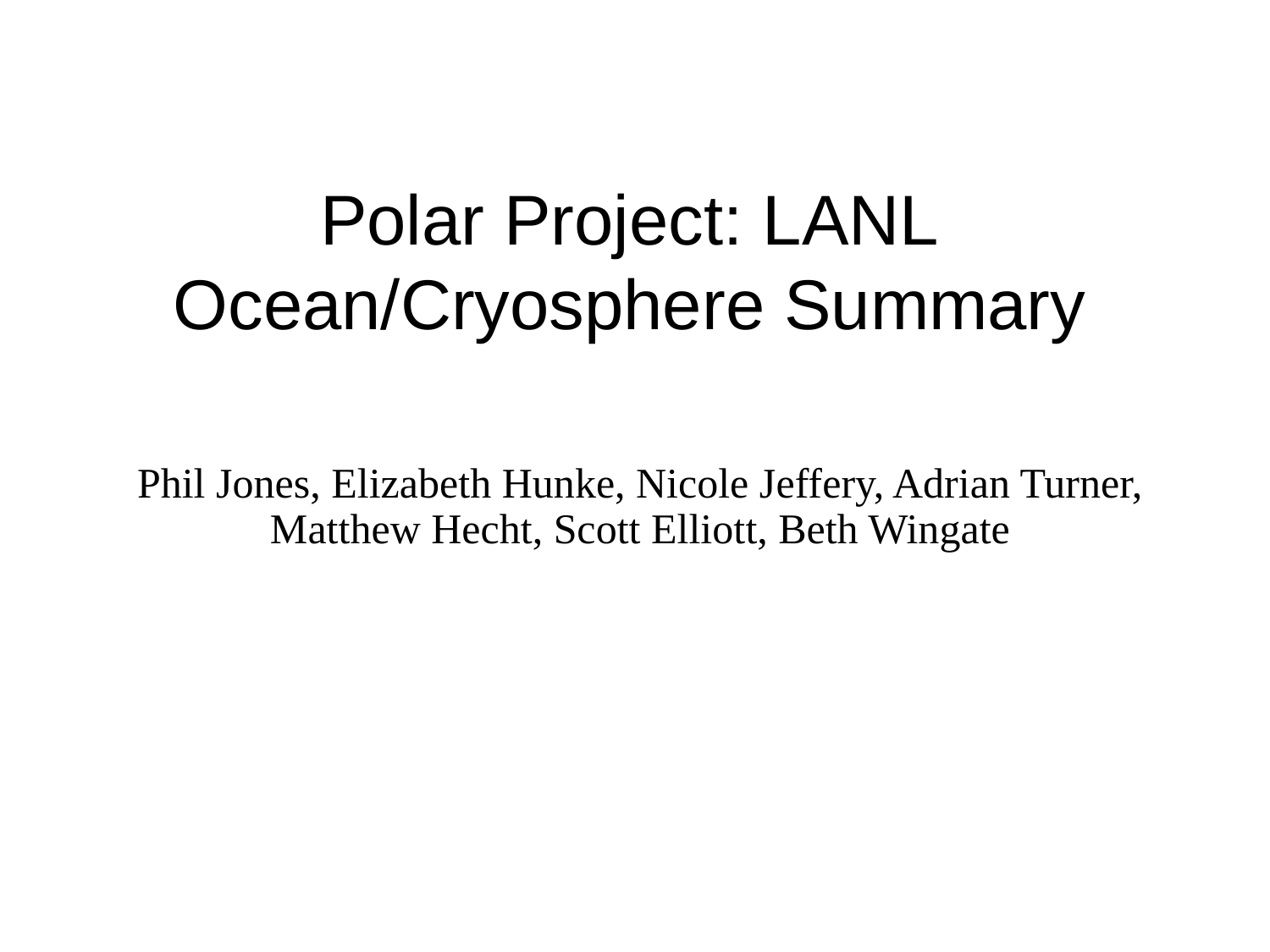

# Polar Project: LANL Ocean/Cryosphere Summary
Phil Jones, Elizabeth Hunke, Nicole Jeffery, Adrian Turner, Matthew Hecht, Scott Elliott, Beth Wingate